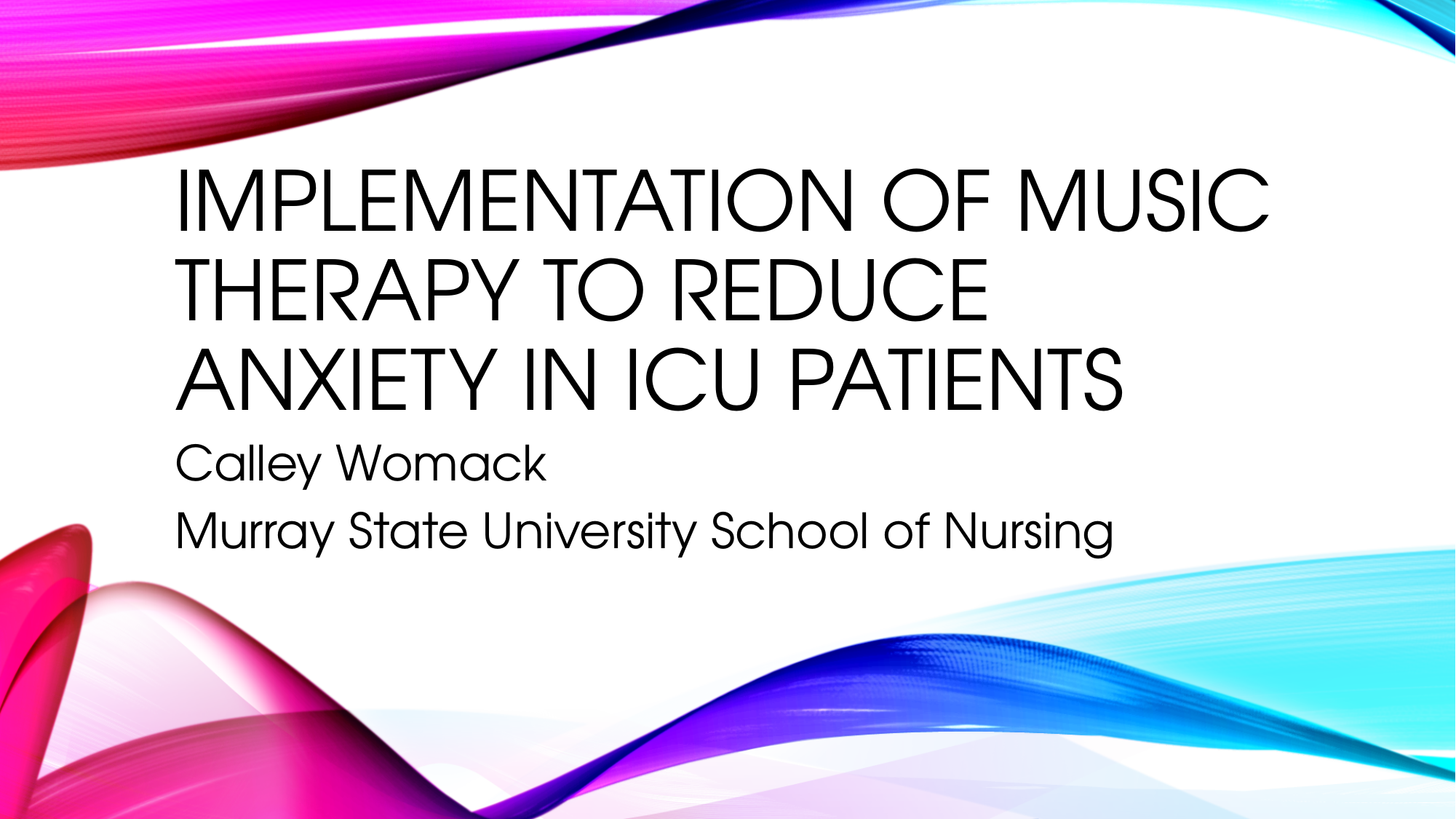

# Implementation of music therapy to reduce anxiety in icu patients
Calley Womack
Murray State University School of Nursing